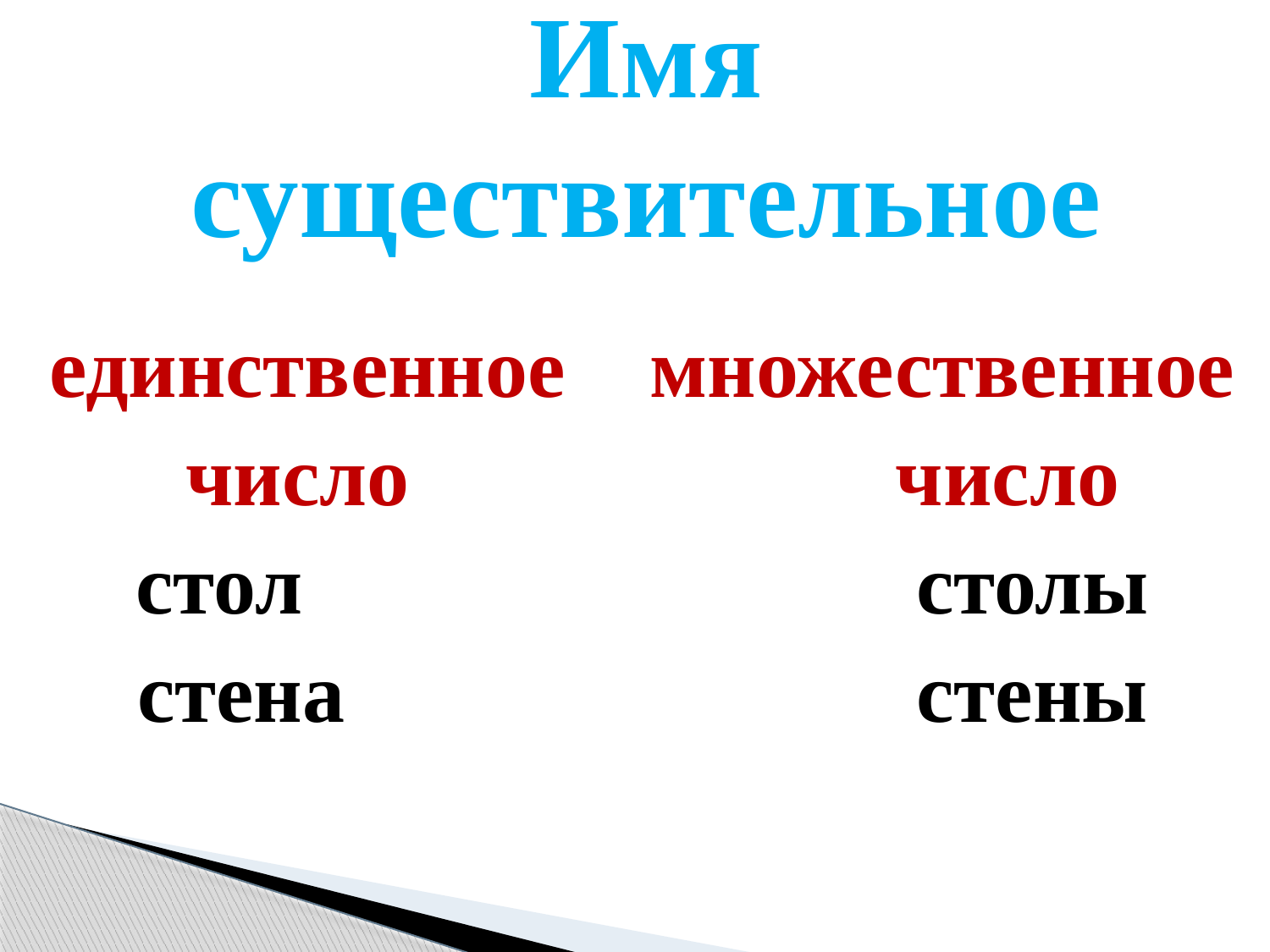

# Имя существительное
единственное    множественное
 число                       число
стол                             столы
стена                           стены